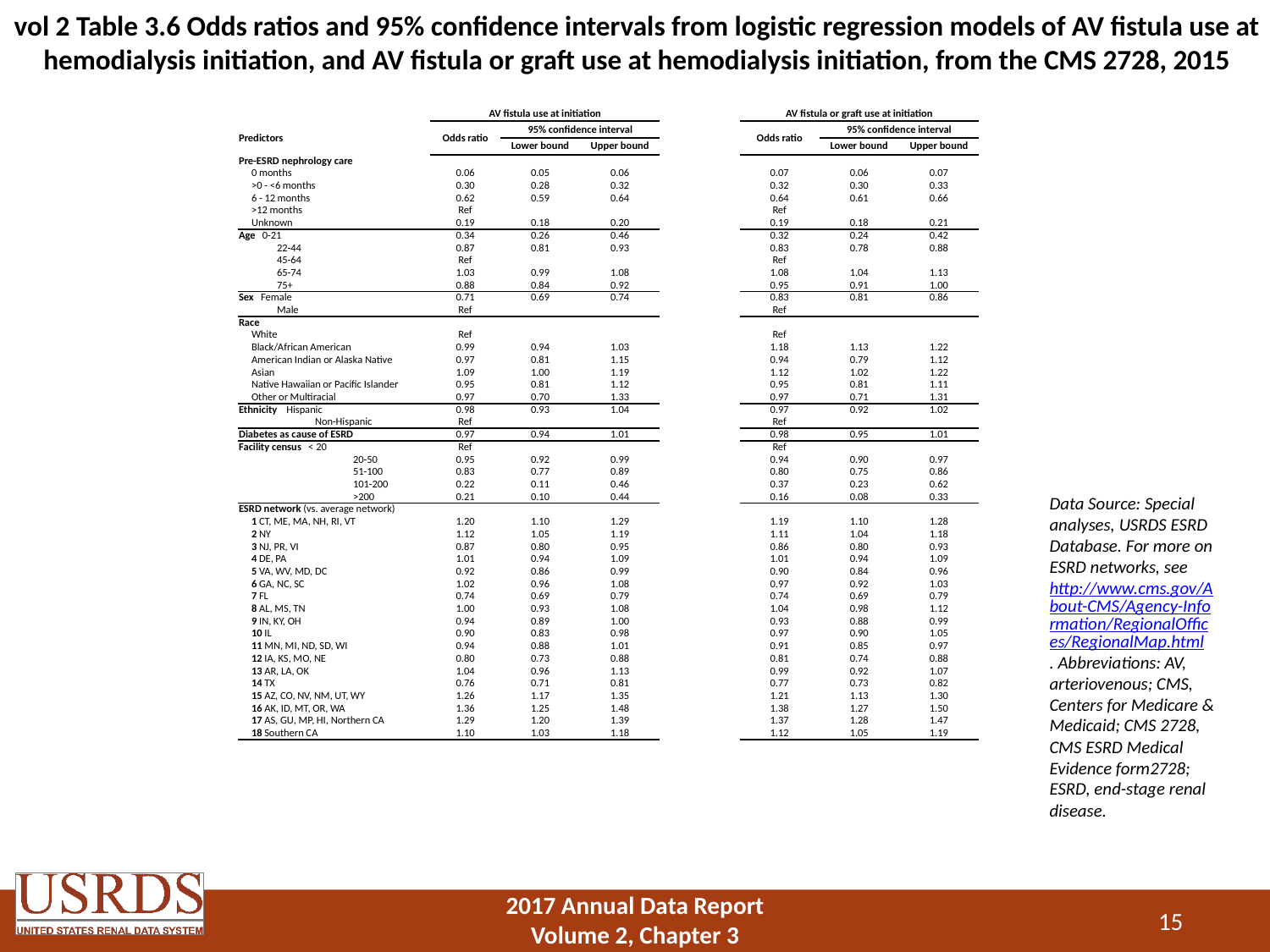

# vol 2 Table 3.6 Odds ratios and 95% confidence intervals from logistic regression models of AV fistula use at hemodialysis initiation, and AV fistula or graft use at hemodialysis initiation, from the CMS 2728, 2015
|  | AV fistula use at initiation |  |  |  | AV fistula or graft use at initiation |  |  |
| --- | --- | --- | --- | --- | --- | --- | --- |
| Predictors | Odds ratio | 95% confidence interval |  |  | Odds ratio | 95% confidence interval |  |
|  |  | Lower bound | Upper bound |  |  | Lower bound | Upper bound |
| Pre-ESRD nephrology care |  |  |  |  |  |  |  |
| 0 months | 0.06 | 0.05 | 0.06 |  | 0.07 | 0.06 | 0.07 |
| >0 - <6 months | 0.30 | 0.28 | 0.32 |  | 0.32 | 0.30 | 0.33 |
| 6 - 12 months | 0.62 | 0.59 | 0.64 |  | 0.64 | 0.61 | 0.66 |
| >12 months | Ref |  |  |  | Ref |  |  |
| Unknown | 0.19 | 0.18 | 0.20 |  | 0.19 | 0.18 | 0.21 |
| Age 0-21 | 0.34 | 0.26 | 0.46 |  | 0.32 | 0.24 | 0.42 |
| 22-44 | 0.87 | 0.81 | 0.93 |  | 0.83 | 0.78 | 0.88 |
| 45-64 | Ref |  |  |  | Ref |  |  |
| 65-74 | 1.03 | 0.99 | 1.08 |  | 1.08 | 1.04 | 1.13 |
| 75+ | 0.88 | 0.84 | 0.92 |  | 0.95 | 0.91 | 1.00 |
| Sex Female | 0.71 | 0.69 | 0.74 |  | 0.83 | 0.81 | 0.86 |
| Male | Ref |  |  |  | Ref |  |  |
| Race |  |  |  |  |  |  |  |
| White | Ref |  |  |  | Ref |  |  |
| Black/African American | 0.99 | 0.94 | 1.03 |  | 1.18 | 1.13 | 1.22 |
| American Indian or Alaska Native | 0.97 | 0.81 | 1.15 |  | 0.94 | 0.79 | 1.12 |
| Asian | 1.09 | 1.00 | 1.19 |  | 1.12 | 1.02 | 1.22 |
| Native Hawaiian or Pacific Islander | 0.95 | 0.81 | 1.12 |  | 0.95 | 0.81 | 1.11 |
| Other or Multiracial | 0.97 | 0.70 | 1.33 |  | 0.97 | 0.71 | 1.31 |
| Ethnicity Hispanic | 0.98 | 0.93 | 1.04 |  | 0.97 | 0.92 | 1.02 |
| Non-Hispanic | Ref |  |  |  | Ref |  |  |
| Diabetes as cause of ESRD | 0.97 | 0.94 | 1.01 |  | 0.98 | 0.95 | 1.01 |
| Facility census < 20 | Ref |  |  |  | Ref |  |  |
| 20-50 | 0.95 | 0.92 | 0.99 |  | 0.94 | 0.90 | 0.97 |
| 51-100 | 0.83 | 0.77 | 0.89 |  | 0.80 | 0.75 | 0.86 |
| 101-200 | 0.22 | 0.11 | 0.46 |  | 0.37 | 0.23 | 0.62 |
| >200 | 0.21 | 0.10 | 0.44 |  | 0.16 | 0.08 | 0.33 |
| ESRD network (vs. average network) |  |  |  |  |  |  |  |
| 1 CT, ME, MA, NH, RI, VT | 1.20 | 1.10 | 1.29 |  | 1.19 | 1.10 | 1.28 |
| 2 NY | 1.12 | 1.05 | 1.19 |  | 1.11 | 1.04 | 1.18 |
| 3 NJ, PR, VI | 0.87 | 0.80 | 0.95 |  | 0.86 | 0.80 | 0.93 |
| 4 DE, PA | 1.01 | 0.94 | 1.09 |  | 1.01 | 0.94 | 1.09 |
| 5 VA, WV, MD, DC | 0.92 | 0.86 | 0.99 |  | 0.90 | 0.84 | 0.96 |
| 6 GA, NC, SC | 1.02 | 0.96 | 1.08 |  | 0.97 | 0.92 | 1.03 |
| 7 FL | 0.74 | 0.69 | 0.79 |  | 0.74 | 0.69 | 0.79 |
| 8 AL, MS, TN | 1.00 | 0.93 | 1.08 |  | 1.04 | 0.98 | 1.12 |
| 9 IN, KY, OH | 0.94 | 0.89 | 1.00 |  | 0.93 | 0.88 | 0.99 |
| 10 IL | 0.90 | 0.83 | 0.98 |  | 0.97 | 0.90 | 1.05 |
| 11 MN, MI, ND, SD, WI | 0.94 | 0.88 | 1.01 |  | 0.91 | 0.85 | 0.97 |
| 12 IA, KS, MO, NE | 0.80 | 0.73 | 0.88 |  | 0.81 | 0.74 | 0.88 |
| 13 AR, LA, OK | 1.04 | 0.96 | 1.13 |  | 0.99 | 0.92 | 1.07 |
| 14 TX | 0.76 | 0.71 | 0.81 |  | 0.77 | 0.73 | 0.82 |
| 15 AZ, CO, NV, NM, UT, WY | 1.26 | 1.17 | 1.35 |  | 1.21 | 1.13 | 1.30 |
| 16 AK, ID, MT, OR, WA | 1.36 | 1.25 | 1.48 |  | 1.38 | 1.27 | 1.50 |
| 17 AS, GU, MP, HI, Northern CA | 1.29 | 1.20 | 1.39 |  | 1.37 | 1.28 | 1.47 |
| 18 Southern CA | 1.10 | 1.03 | 1.18 |  | 1.12 | 1.05 | 1.19 |
Data Source: Special analyses, USRDS ESRD Database. For more on ESRD networks, see http://www.cms.gov/About-CMS/Agency-Information/RegionalOffices/RegionalMap.html. Abbreviations: AV, arteriovenous; CMS, Centers for Medicare & Medicaid; CMS 2728, CMS ESRD Medical Evidence form2728; ESRD, end-stage renal disease.
15